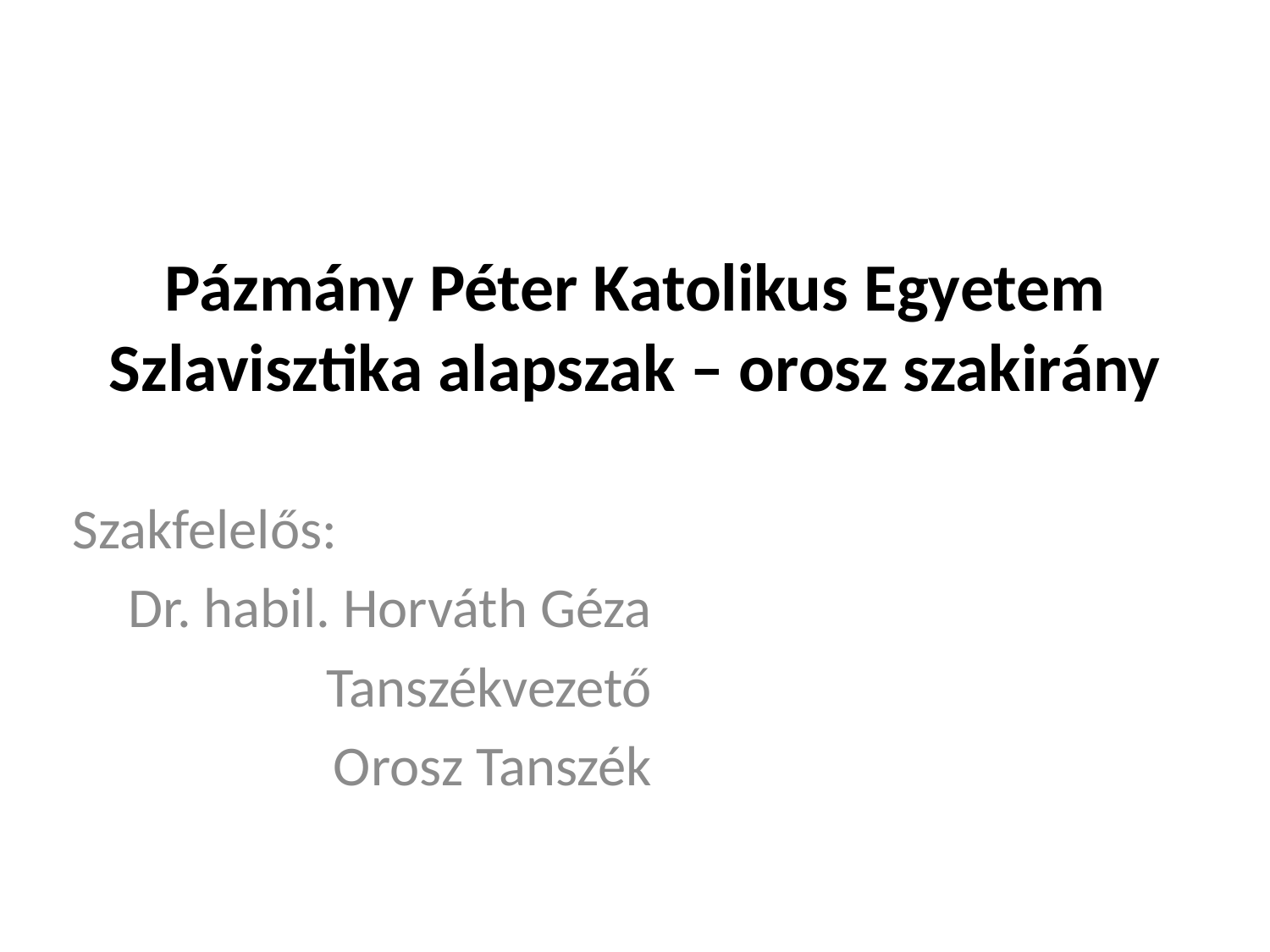

# Pázmány Péter Katolikus Egyetem Szlavisztika alapszak – orosz szakirány
Szakfelelős:
Dr. habil. Horváth Géza
Tanszékvezető
Orosz Tanszék